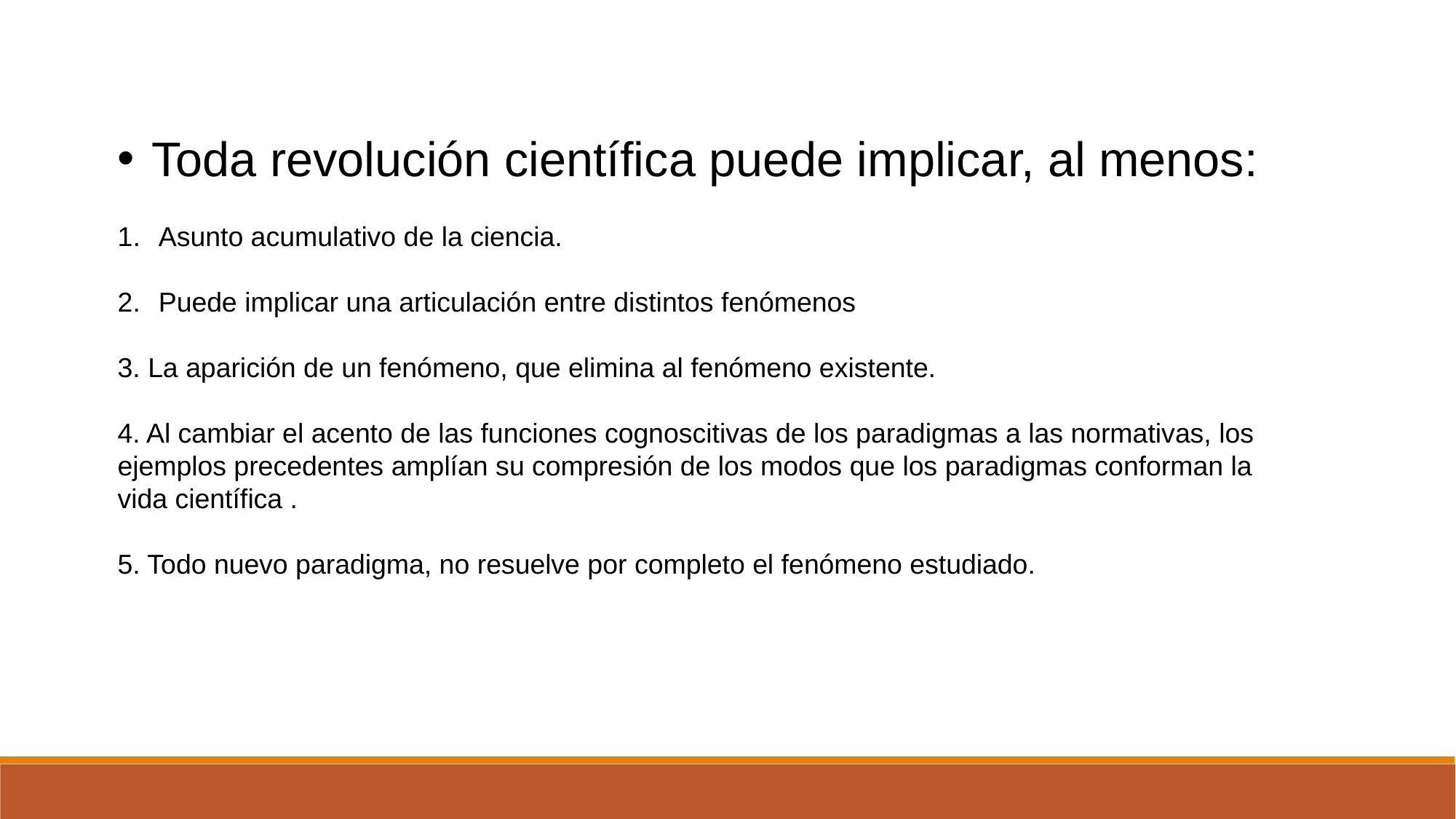

Toda revolución científica puede implicar, al menos:

Asunto acumulativo de la ciencia.

Puede implicar una articulación entre distintos fenómenos

3. La aparición de un fenómeno, que elimina al fenómeno existente.

4. Al cambiar el acento de las funciones cognoscitivas de los paradigmas a las normativas, los ejemplos precedentes amplían su compresión de los modos que los paradigmas conforman la vida científica .

5. Todo nuevo paradigma, no resuelve por completo el fenómeno estudiado.